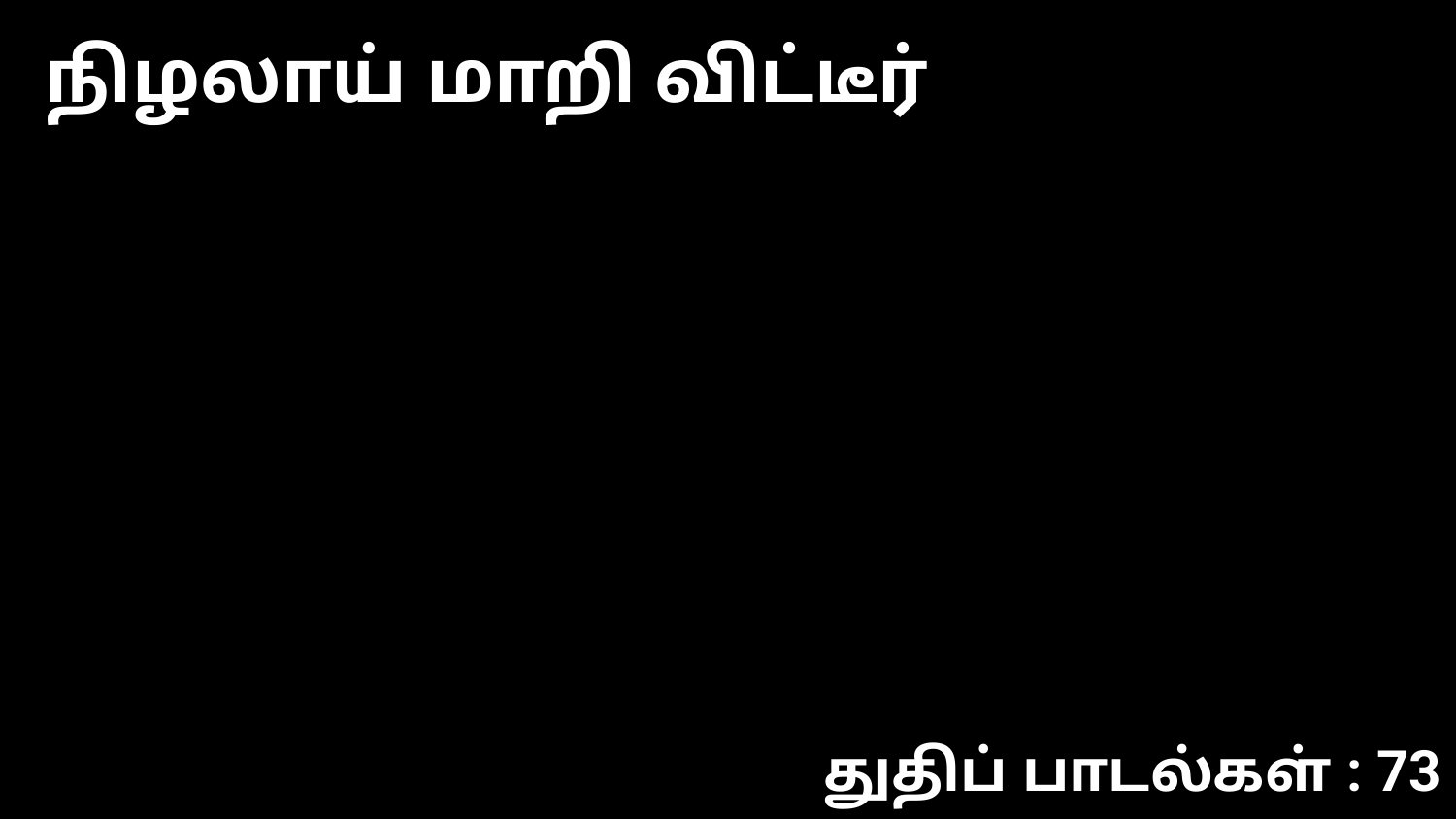

நிழலாய் மாறி விட்டீர்
துதிப் பாடல்கள் : 73